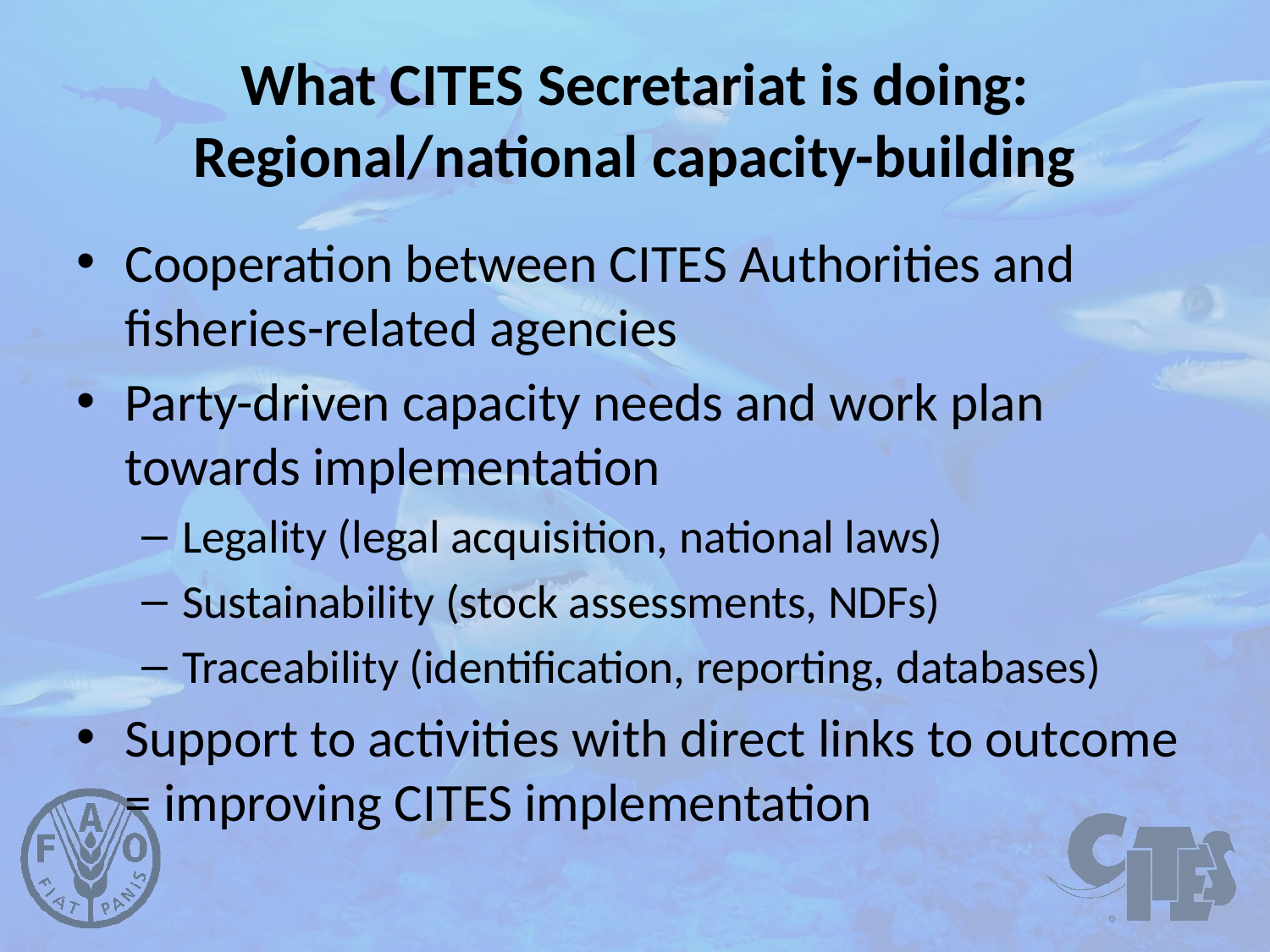

# What CITES Secretariat is doing: Regional/national capacity-building
Cooperation between CITES Authorities and fisheries-related agencies
Party-driven capacity needs and work plan towards implementation
Legality (legal acquisition, national laws)
Sustainability (stock assessments, NDFs)
Traceability (identification, reporting, databases)
Support to activities with direct links to outcome
= improving CITES implementation